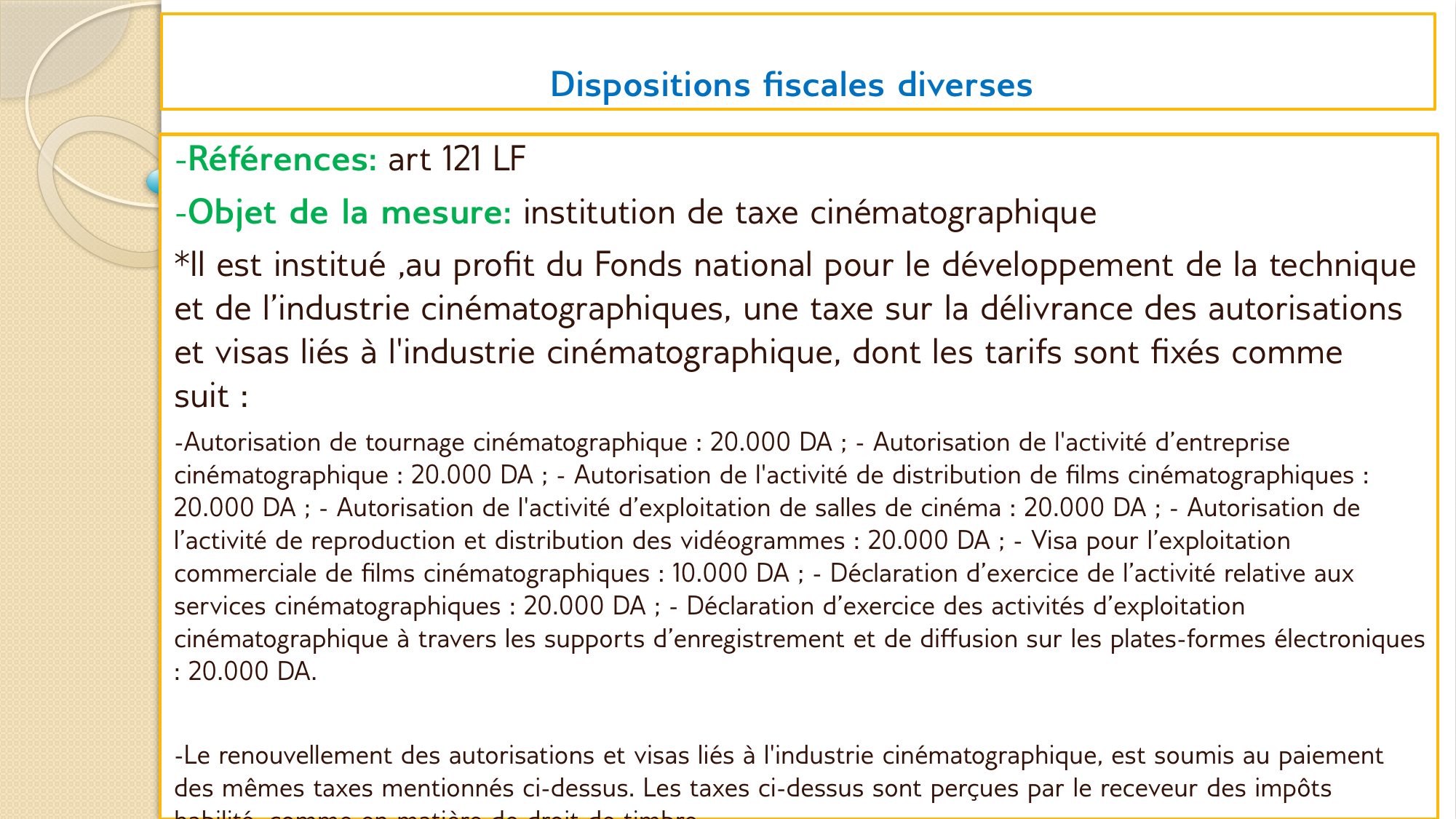

# Dispositions fiscales diverses
-Références: art 121 LF
-Objet de la mesure: institution de taxe cinématographique
*Il est institué ,au profit du Fonds national pour le développement de la technique et de l’industrie cinématographiques, une taxe sur la délivrance des autorisations et visas liés à l'industrie cinématographique, dont les tarifs sont fixés comme suit :
-Autorisation de tournage cinématographique : 20.000 DA ; - Autorisation de l'activité d’entreprise cinématographique : 20.000 DA ; - Autorisation de l'activité de distribution de films cinématographiques : 20.000 DA ; - Autorisation de l'activité d’exploitation de salles de cinéma : 20.000 DA ; - Autorisation de l’activité de reproduction et distribution des vidéogrammes : 20.000 DA ; - Visa pour l’exploitation commerciale de films cinématographiques : 10.000 DA ; - Déclaration d’exercice de l’activité relative aux services cinématographiques : 20.000 DA ; - Déclaration d’exercice des activités d’exploitation cinématographique à travers les supports d’enregistrement et de diffusion sur les plates-formes électroniques : 20.000 DA.

-Le renouvellement des autorisations et visas liés à l'industrie cinématographique, est soumis au paiement des mêmes taxes mentionnés ci-dessus. Les taxes ci-dessus sont perçues par le receveur des impôts habilité, comme en matière de droit de timbre